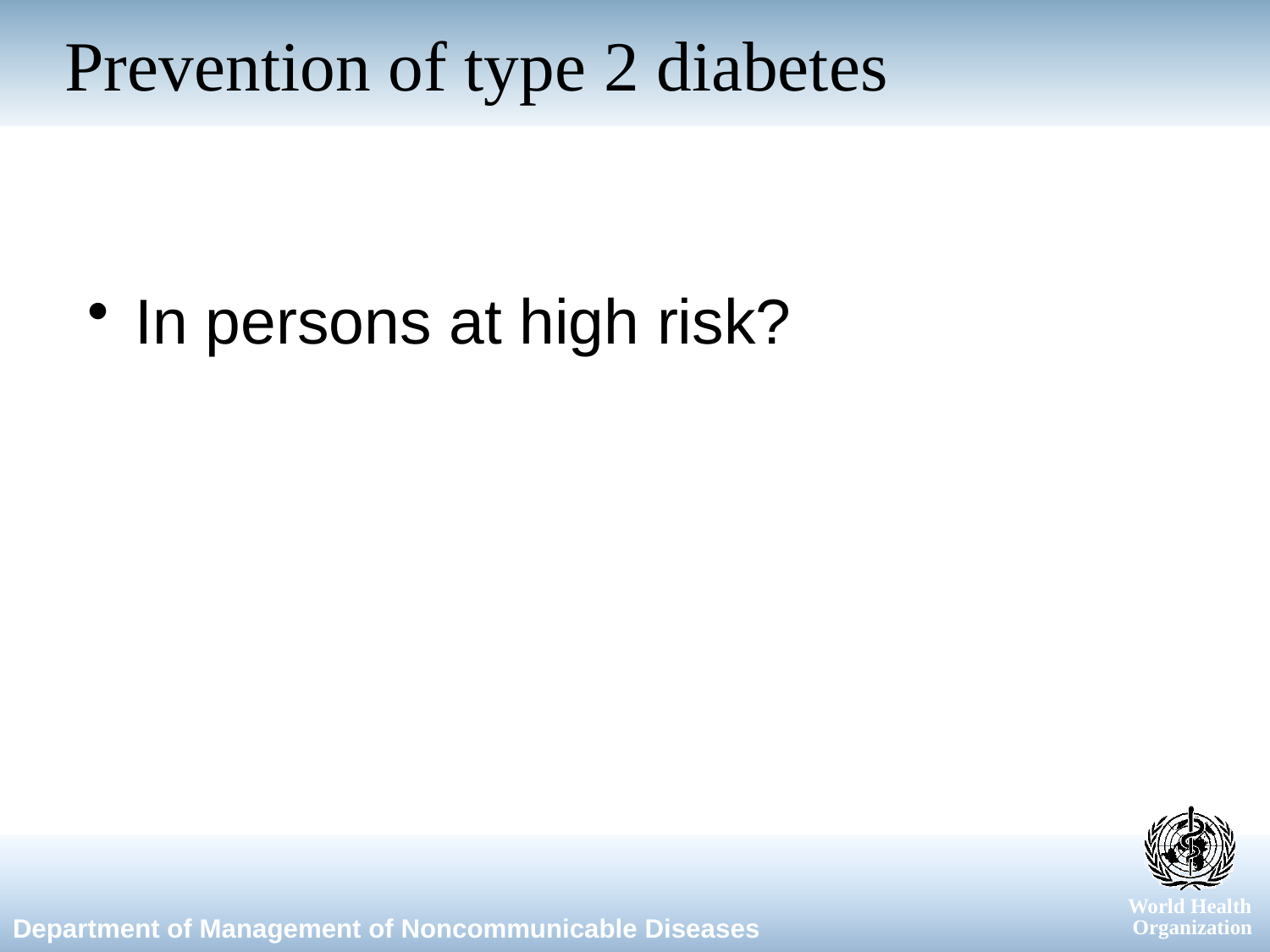

# Prevention of type 2 diabetes

 In persons at high risk?